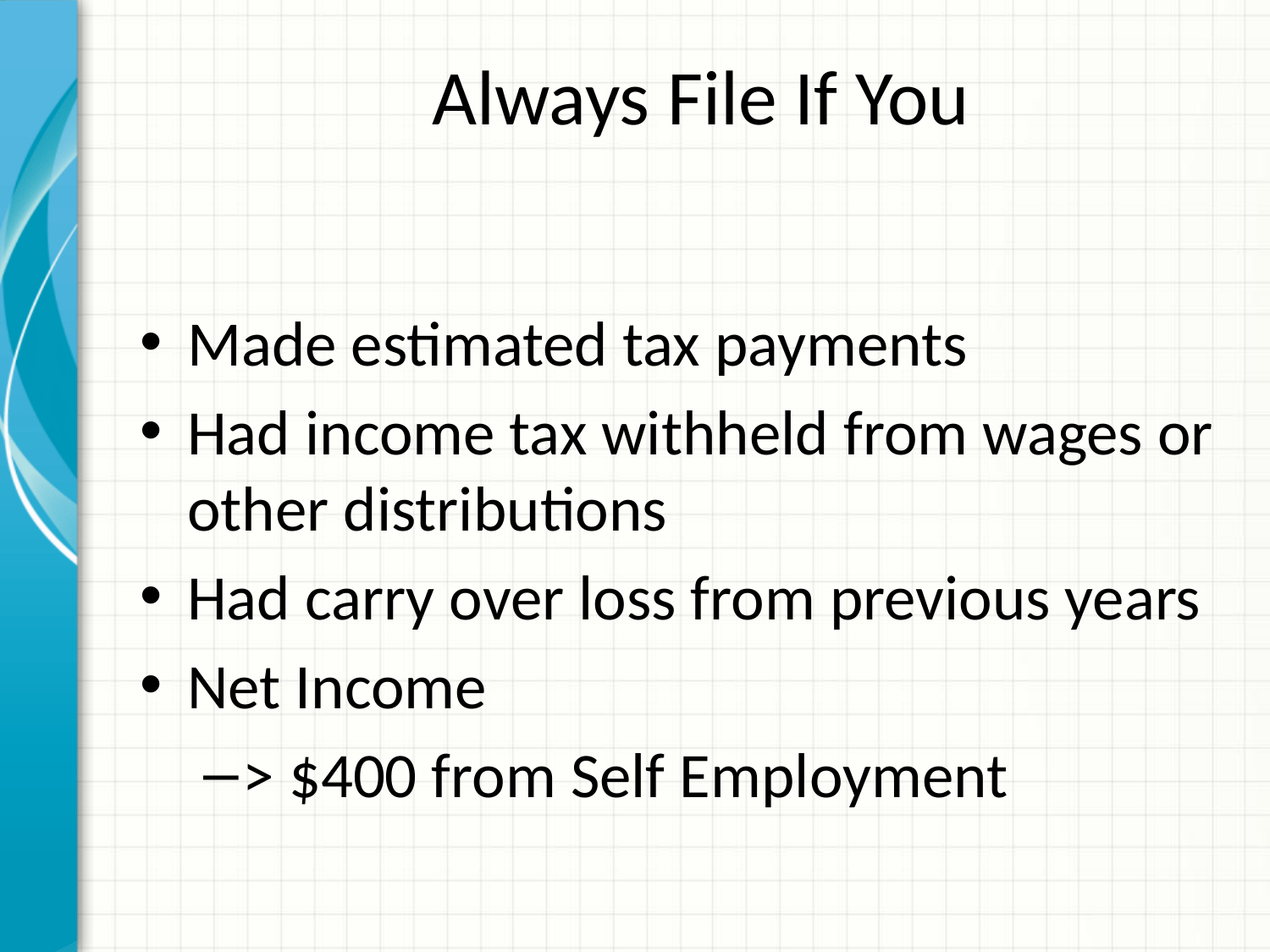

# Always File If You
Made estimated tax payments
Had income tax withheld from wages or other distributions
Had carry over loss from previous years
Net Income
> $400 from Self Employment